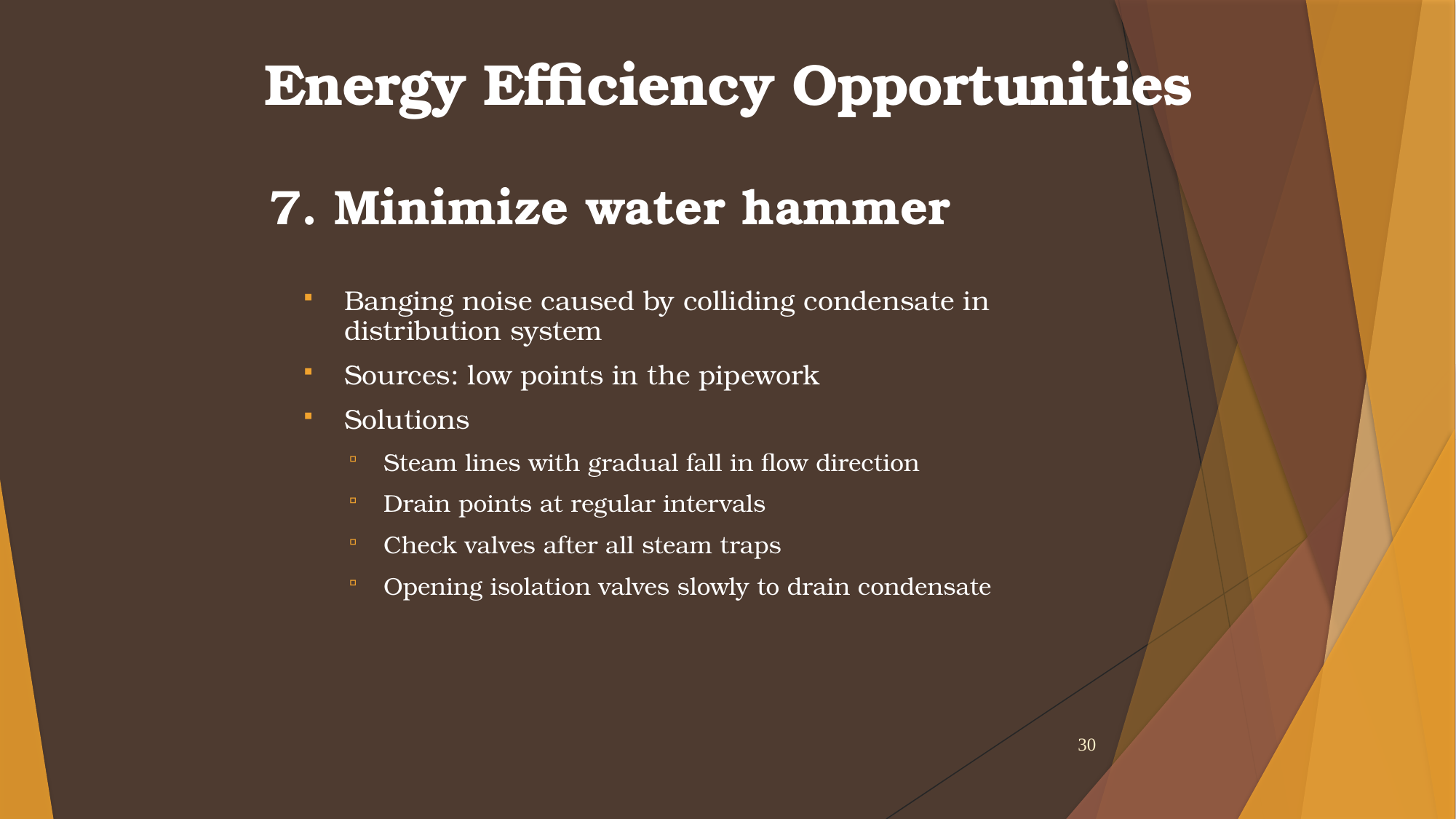

Energy Efficiency Opportunities
7. Minimize water hammer
Banging noise caused by colliding condensate in distribution system
Sources: low points in the pipework
Solutions
Steam lines with gradual fall in flow direction
Drain points at regular intervals
Check valves after all steam traps
Opening isolation valves slowly to drain condensate
30